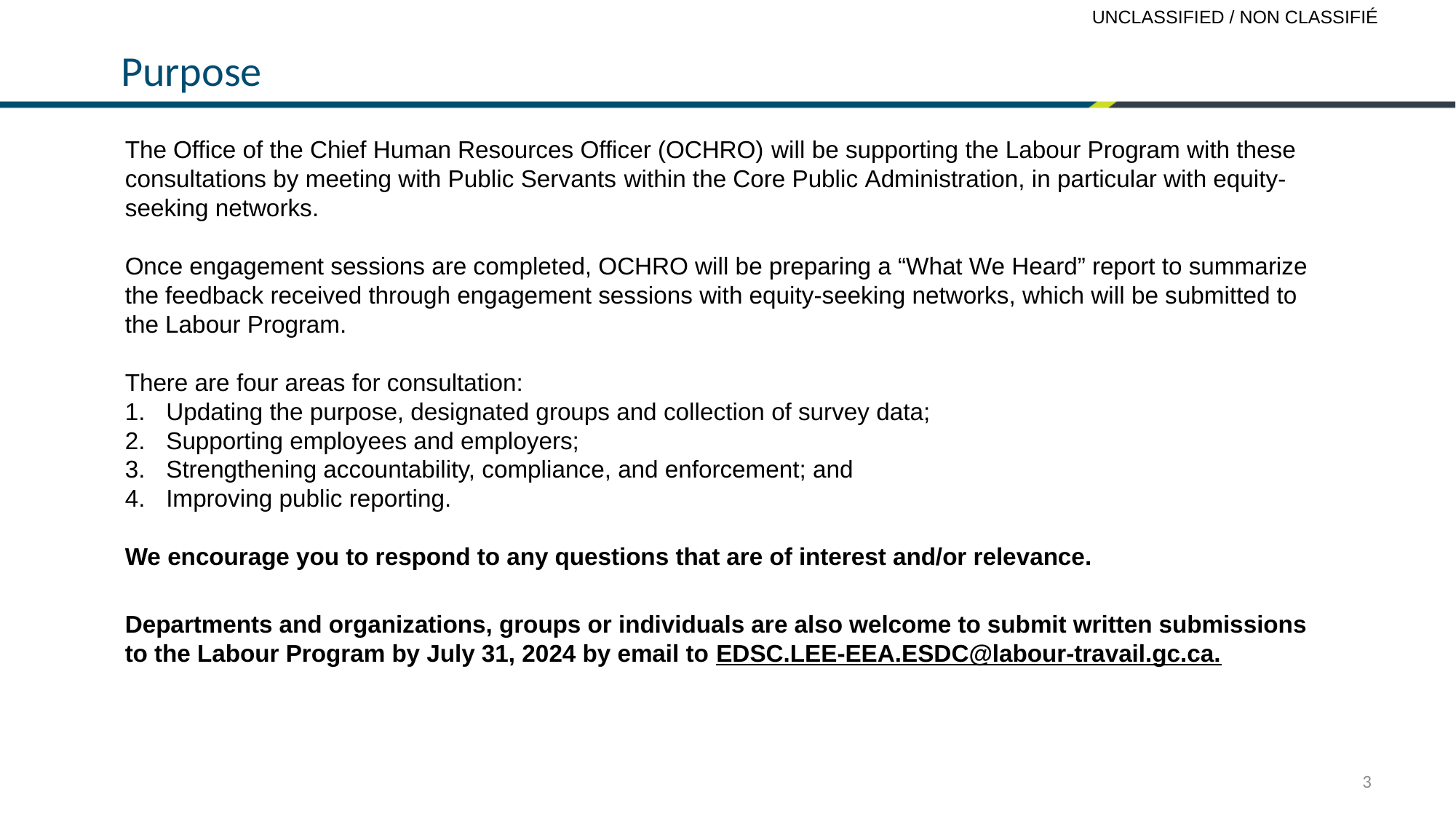

# Purpose
The Office of the Chief Human Resources Officer (OCHRO) will be supporting the Labour Program with these consultations by meeting with Public Servants within the Core Public Administration, in particular with equity-seeking networks.

Once engagement sessions are completed, OCHRO will be preparing a “What We Heard” report to summarize the feedback received through engagement sessions with equity-seeking networks, which will be submitted to the Labour Program.

There are four areas for consultation:
Updating the purpose, designated groups and collection of survey data;
Supporting employees and employers;
Strengthening accountability, compliance, and enforcement; and
Improving public reporting.

We encourage you to respond to any questions that are of interest and/or relevance.

Departments and organizations, groups or individuals are also welcome to submit written submissions to the Labour Program by July 31, 2024 by email to EDSC.LEE-EEA.ESDC@labour-travail.gc.ca.
3